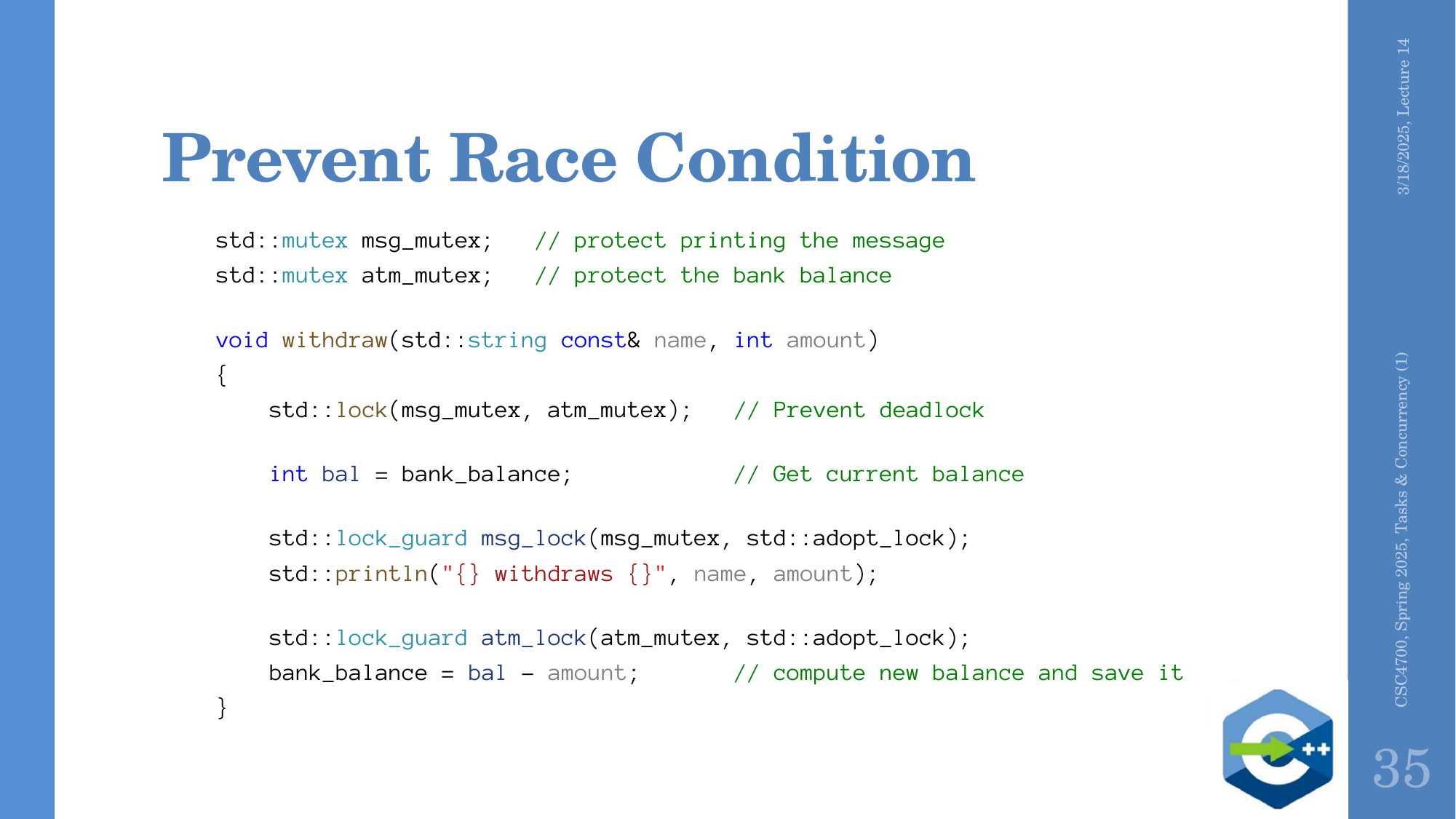

# Prevent Race Condition
3/18/2025, Lecture 14
std::mutex msg_mutex;   // protect printing the message
std::mutex atm_mutex;   // protect the bank balance
void withdraw(std::string const& name, int amount)
{
    std::lock(msg_mutex, atm_mutex);   // Prevent deadlock
    int bal = bank_balance;            // Get current balance
    std::lock_guard msg_lock(msg_mutex, std::adopt_lock);
    std::println("{} withdraws {}", name, amount);
    std::lock_guard atm_lock(atm_mutex, std::adopt_lock);
    bank_balance = bal - amount;       // compute new balance and save it
}

CSC4700, Spring 2025, Tasks & Concurrency (1)
35